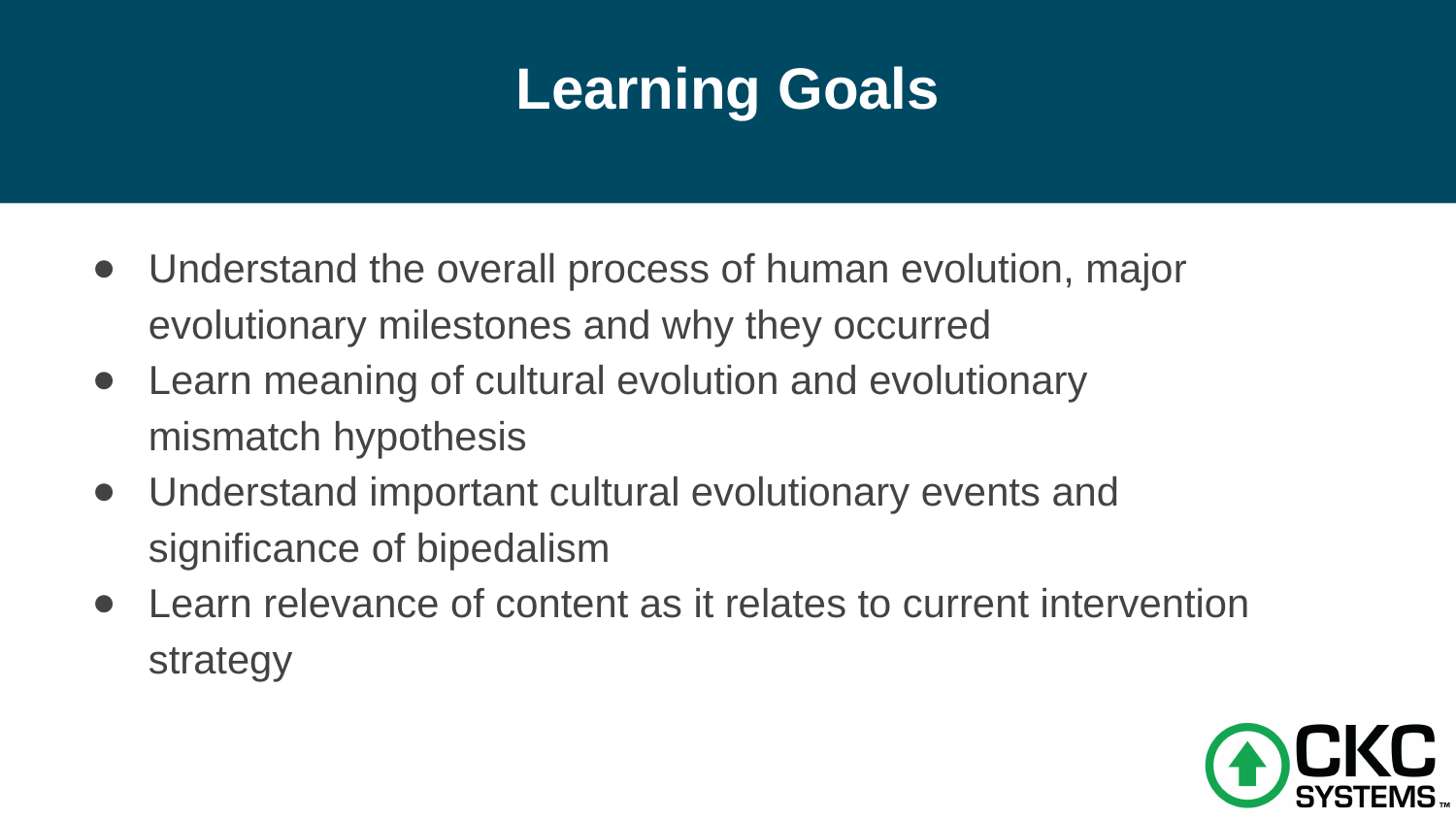

# Learning Goals
Understand the overall process of human evolution, major evolutionary milestones and why they occurred
Learn meaning of cultural evolution and evolutionary mismatch hypothesis
Understand important cultural evolutionary events and significance of bipedalism
Learn relevance of content as it relates to current intervention strategy